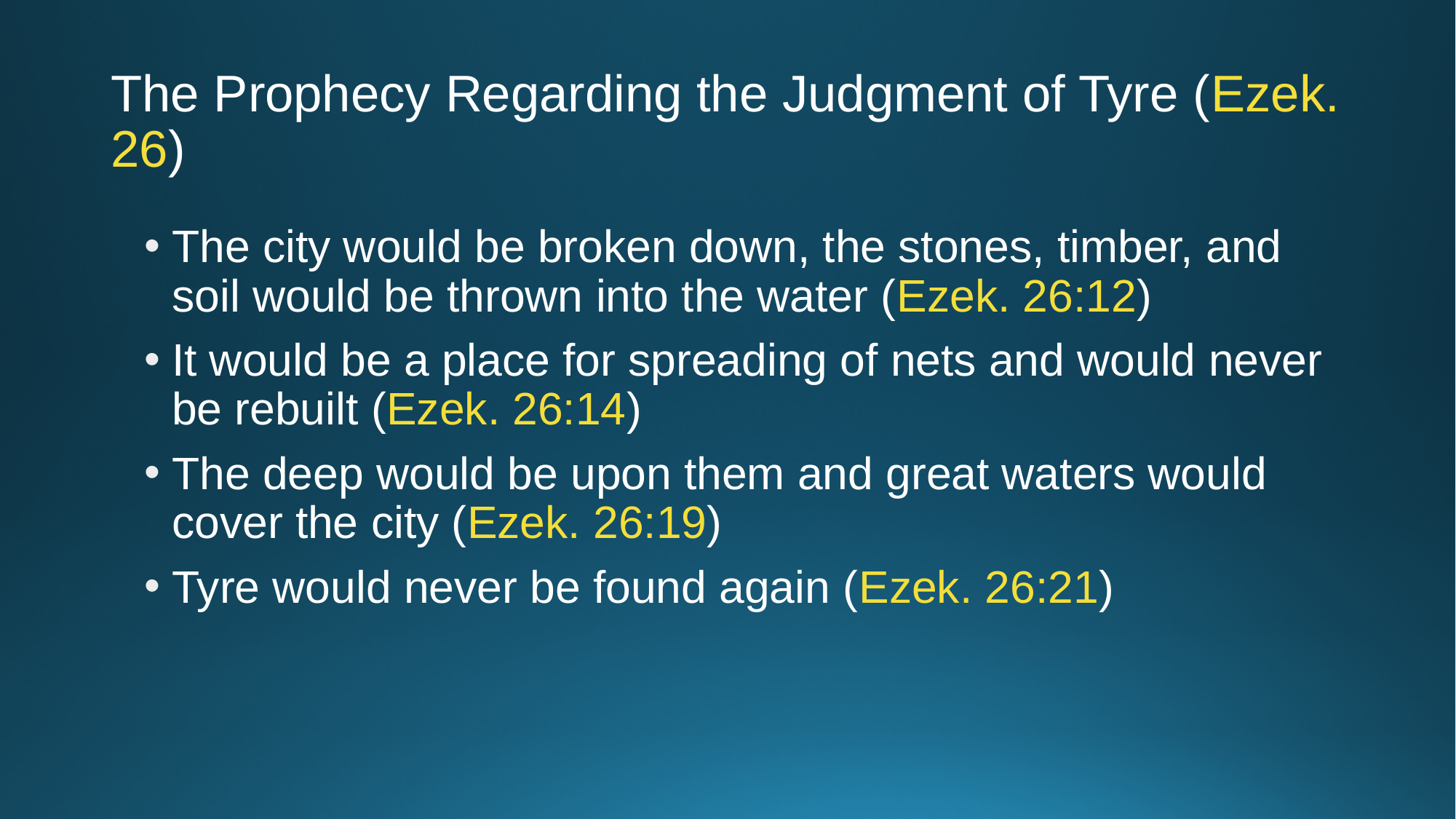

# The Prophecy Regarding the Judgment of Tyre (Ezek. 26)
The city would be broken down, the stones, timber, and soil would be thrown into the water (Ezek. 26:12)‌
It would be a place for spreading of nets and would never be rebuilt (Ezek. 26:14)‌
The deep would be upon them and great waters would cover the city (Ezek. 26:19)‌
Tyre would never be found again (Ezek. 26:21)